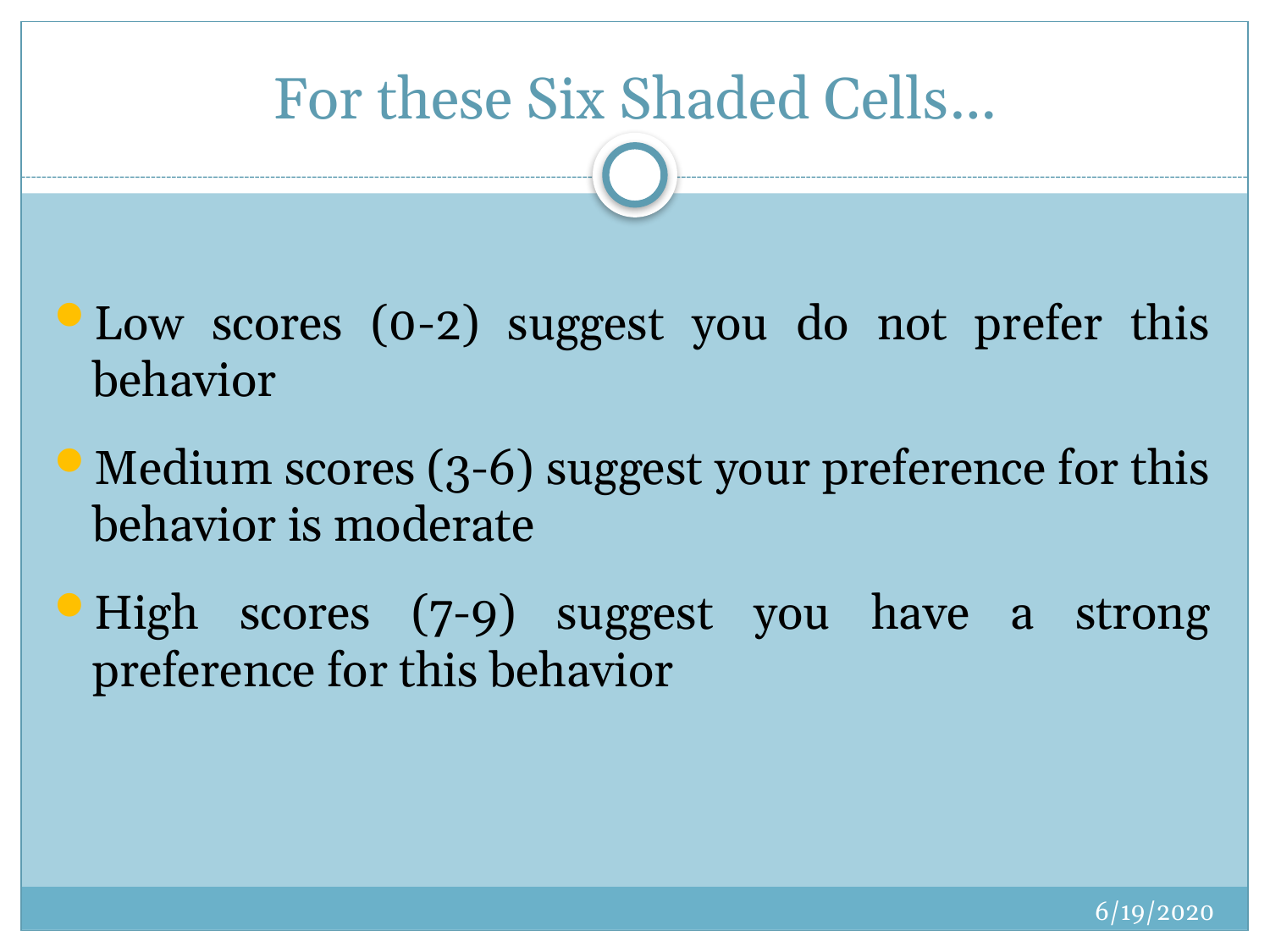

# For these Six Shaded Cells…
Low scores (0-2) suggest you do not prefer this behavior
Medium scores (3-6) suggest your preference for this behavior is moderate
High scores (7-9) suggest you have a strong preference for this behavior
6/19/2020